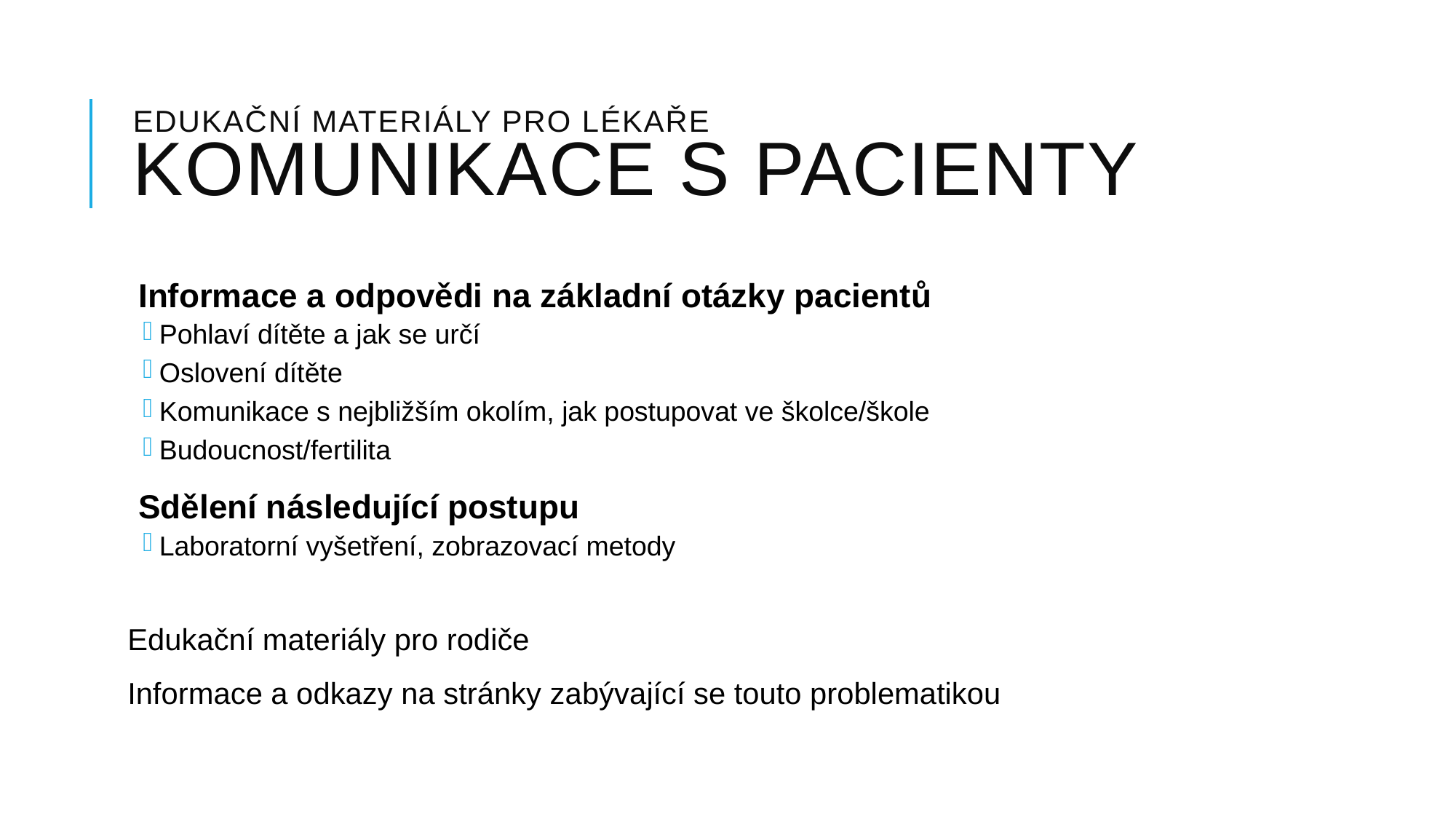

# edukační Materiály pro lékaře Komunikace s pacienty
Informace a odpovědi na základní otázky pacientů
Pohlaví dítěte a jak se určí
Oslovení dítěte
Komunikace s nejbližším okolím, jak postupovat ve školce/škole
Budoucnost/fertilita
Sdělení následující postupu
Laboratorní vyšetření, zobrazovací metody

Edukační materiály pro rodiče
Informace a odkazy na stránky zabývající se touto problematikou